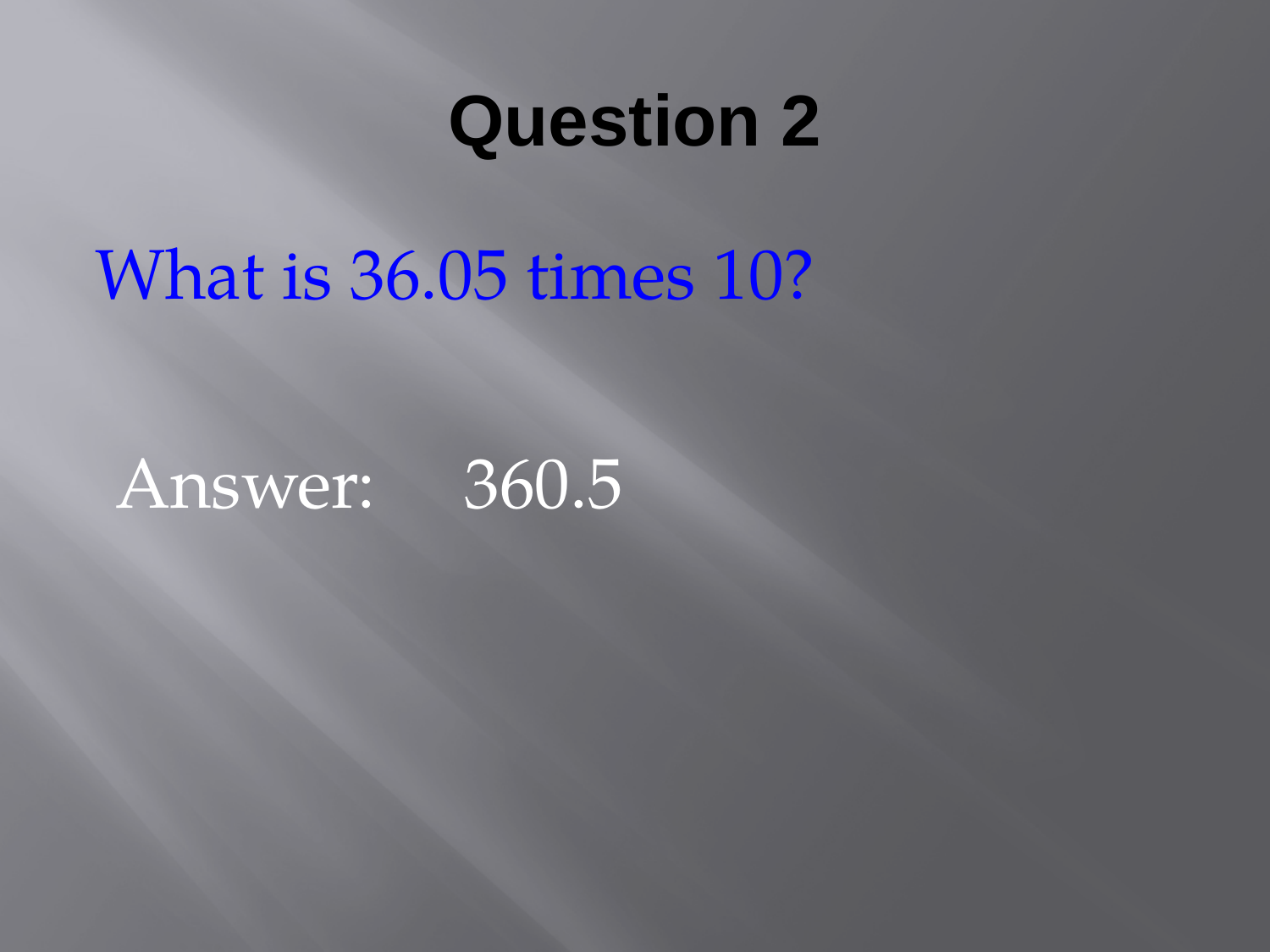

# Question 2
What is 36.05 times 10?

Answer:
360.5